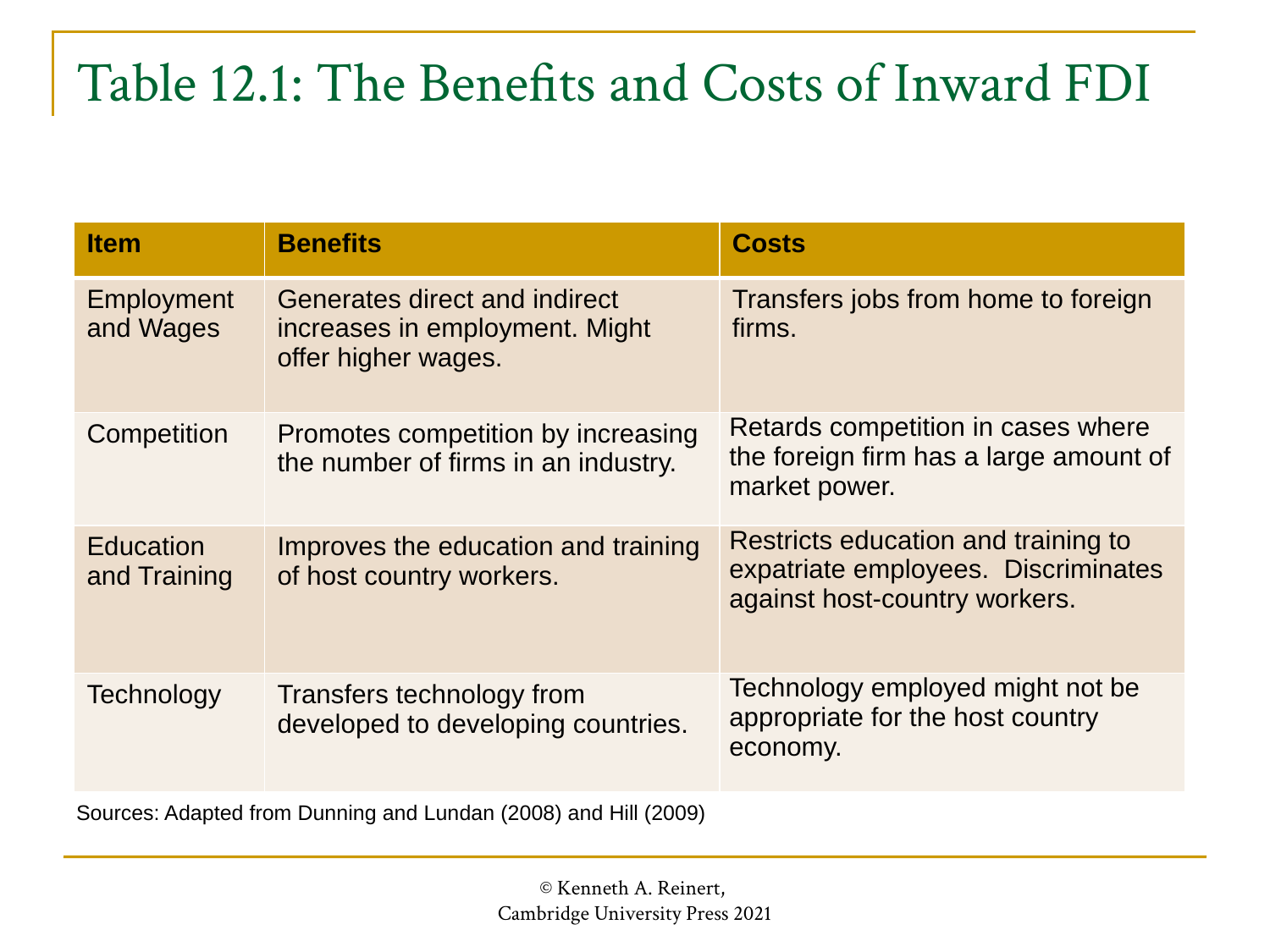

# Table 12.1: The Benefits and Costs of Inward FDI

Sources: Adapted from Dunning and Lundan (2008) and Hill (2009)
| Item | Benefits | Costs |
| --- | --- | --- |
| Employment and Wages | Generates direct and indirect increases in employment. Might offer higher wages. | Transfers jobs from home to foreign firms. |
| Competition | Promotes competition by increasing the number of firms in an industry. | Retards competition in cases where the foreign firm has a large amount of market power. |
| Education and Training | Improves the education and training of host country workers. | Restricts education and training to expatriate employees. Discriminates against host-country workers. |
| Technology | Transfers technology from developed to developing countries. | Technology employed might not be appropriate for the host country economy. |
© Kenneth A. Reinert,
Cambridge University Press 2021